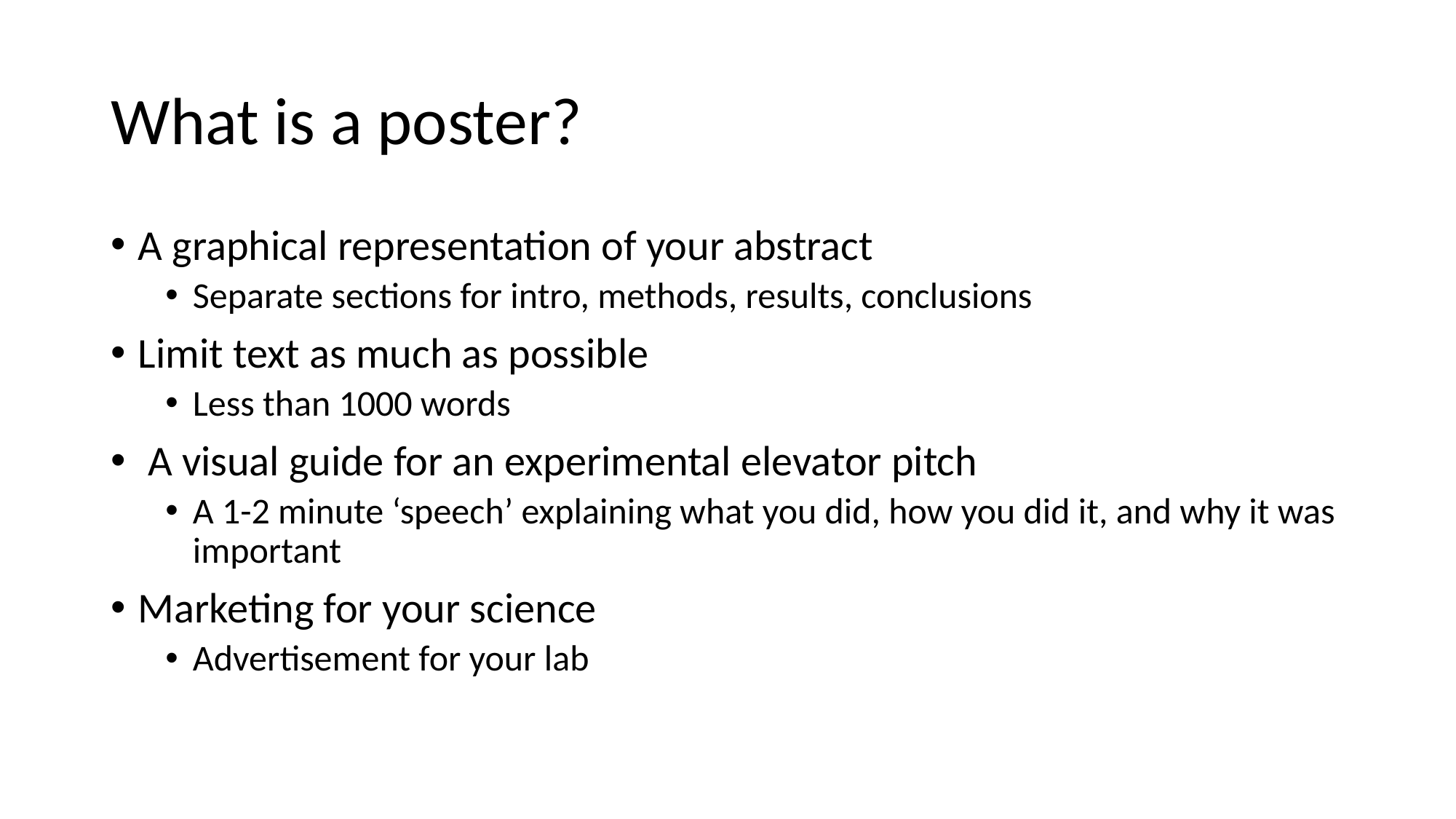

# What is a poster?
A graphical representation of your abstract
Separate sections for intro, methods, results, conclusions
Limit text as much as possible
Less than 1000 words
 A visual guide for an experimental elevator pitch
A 1-2 minute ‘speech’ explaining what you did, how you did it, and why it was important
Marketing for your science
Advertisement for your lab